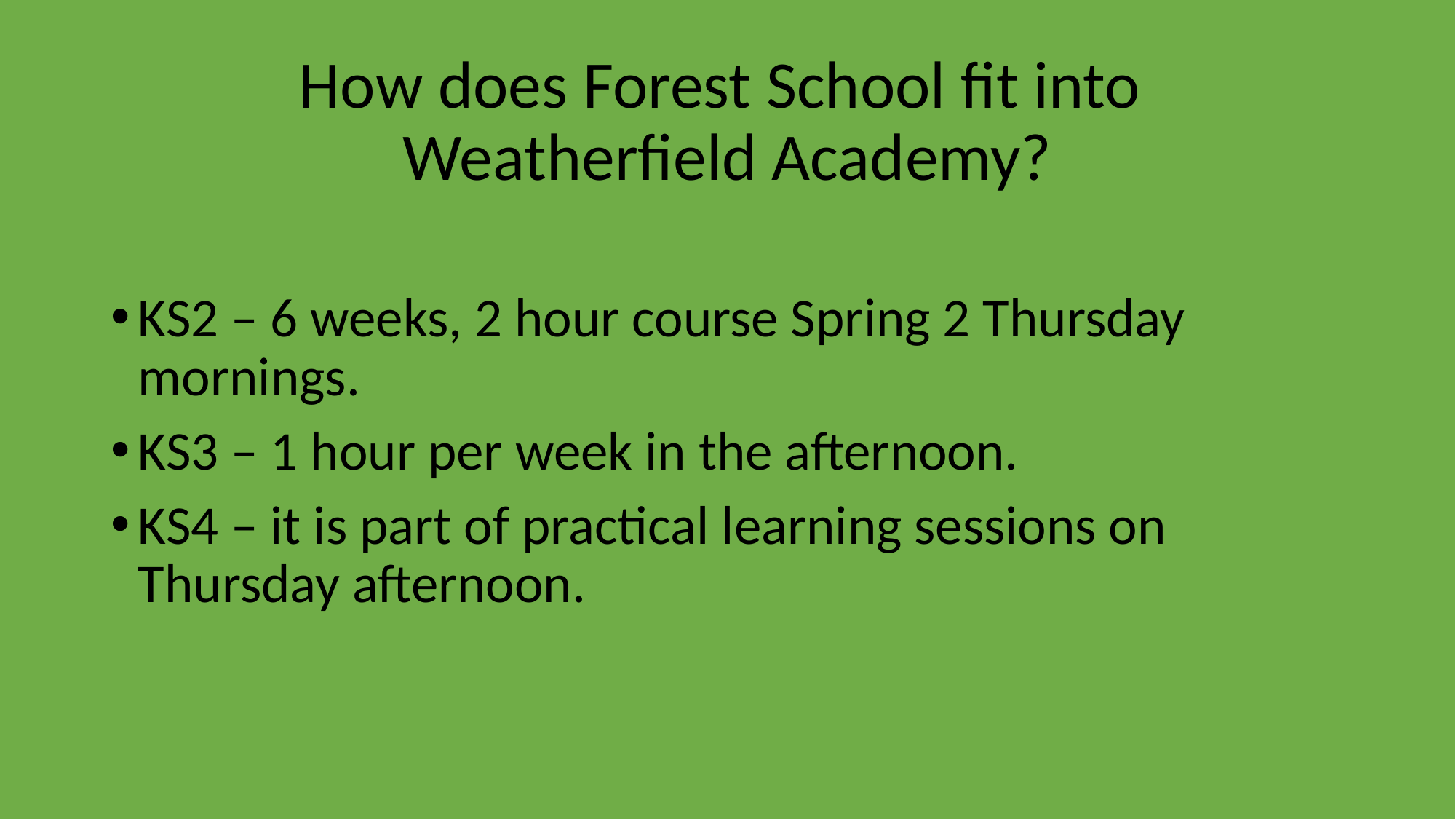

# How does Forest School fit into
Weatherfield Academy?

KS2 – 6 weeks, 2 hour course Spring 2 Thursday mornings.
KS3 – 1 hour per week in the afternoon.
KS4 – it is part of practical learning sessions on Thursday afternoon.